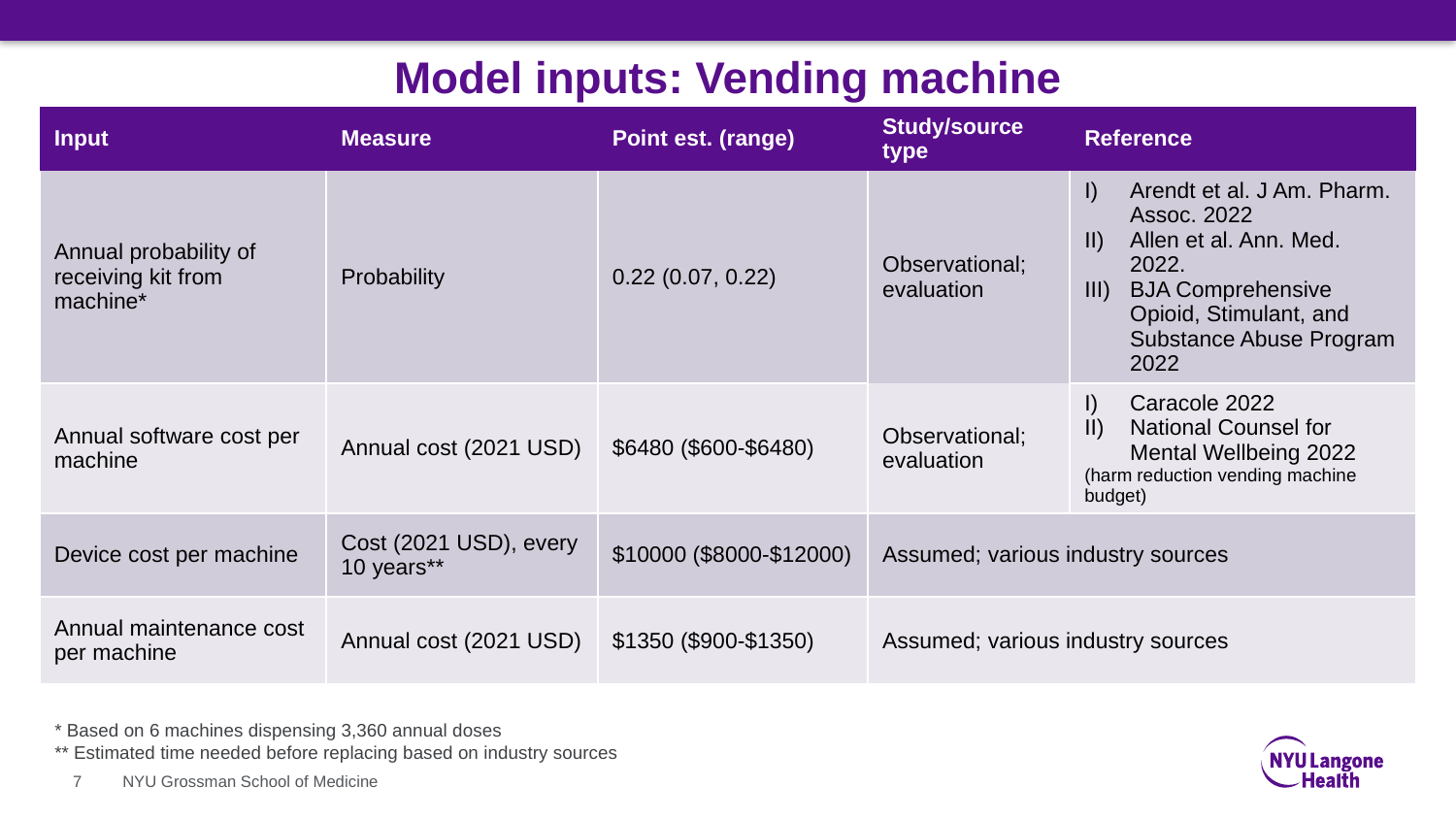

# Model inputs: Vending machine
| Input | Measure | Point est. (range) | Study/source type | Reference |
| --- | --- | --- | --- | --- |
| Annual probability of receiving kit from machine\* | Probability | 0.22 (0.07, 0.22) | Observational; evaluation | Arendt et al. J Am. Pharm. Assoc. 2022 Allen et al. Ann. Med. 2022. BJA Comprehensive Opioid, Stimulant, and Substance Abuse Program 2022 |
| Annual software cost per machine | Annual cost (2021 USD) | $6480 ($600-$6480) | Observational; evaluation | Caracole 2022 National Counsel for Mental Wellbeing 2022 (harm reduction vending machine budget) |
| Device cost per machine | Cost (2021 USD), every 10 years\*\* | $10000 ($8000-$12000) | Assumed; various industry sources |  |
| Annual maintenance cost per machine | Annual cost (2021 USD) | $1350 ($900-$1350) | Assumed; various industry sources |  |
* Based on 6 machines dispensing 3,360 annual doses
** Estimated time needed before replacing based on industry sources

7
NYU Grossman School of Medicine